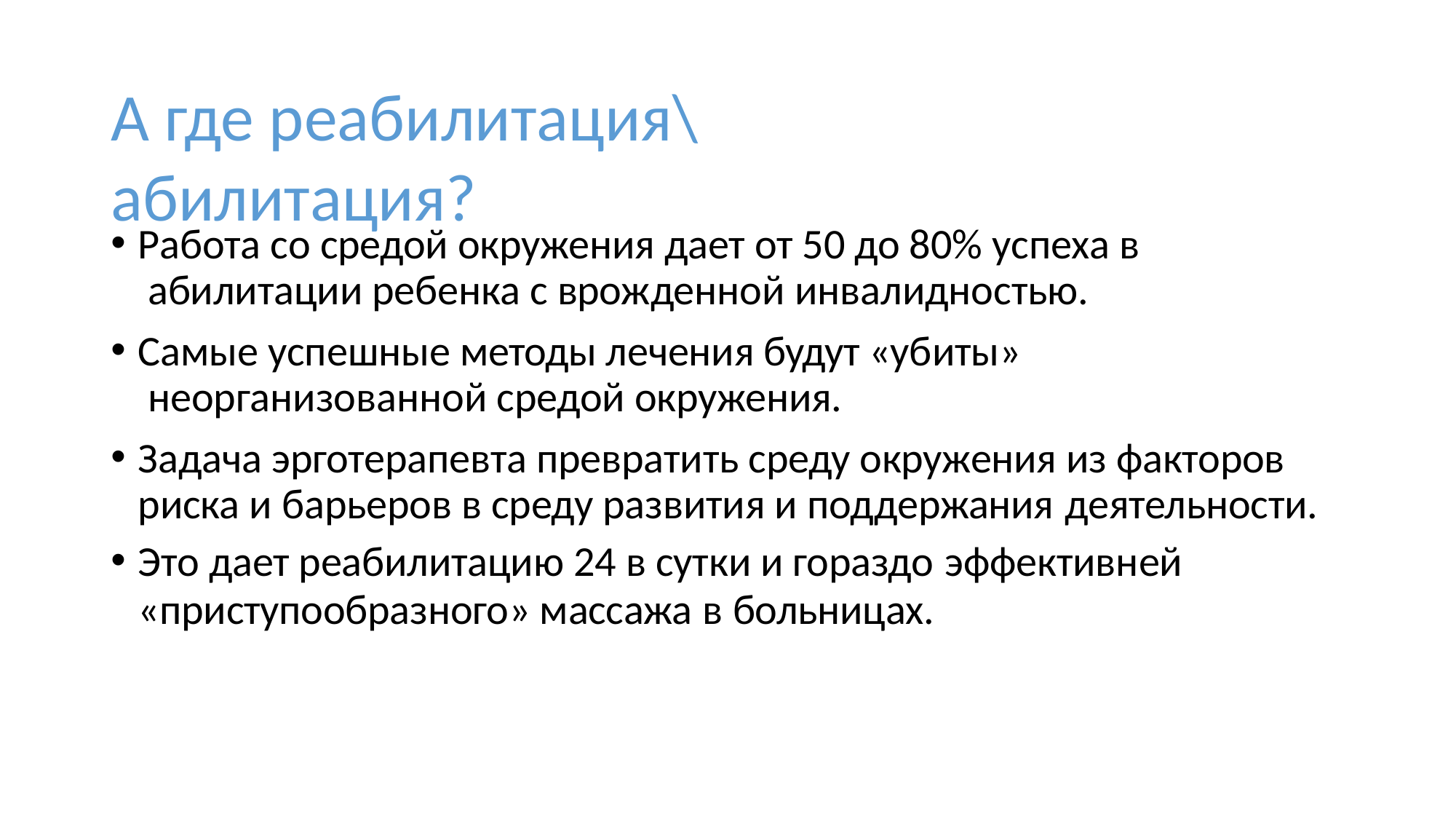

# А где реабилитация\абилитация?
Работа со средой окружения дает от 50 до 80% успеха в  абилитации ребенка с врожденной инвалидностью.
Самые успешные методы лечения будут «убиты»  неорганизованной средой окружения.
Задача эрготерапевта превратить среду окружения из факторов  риска и барьеров в среду развития и поддержания деятельности.
Это дает реабилитацию 24 в сутки и гораздо эффективней
«приступообразного» массажа в больницах.